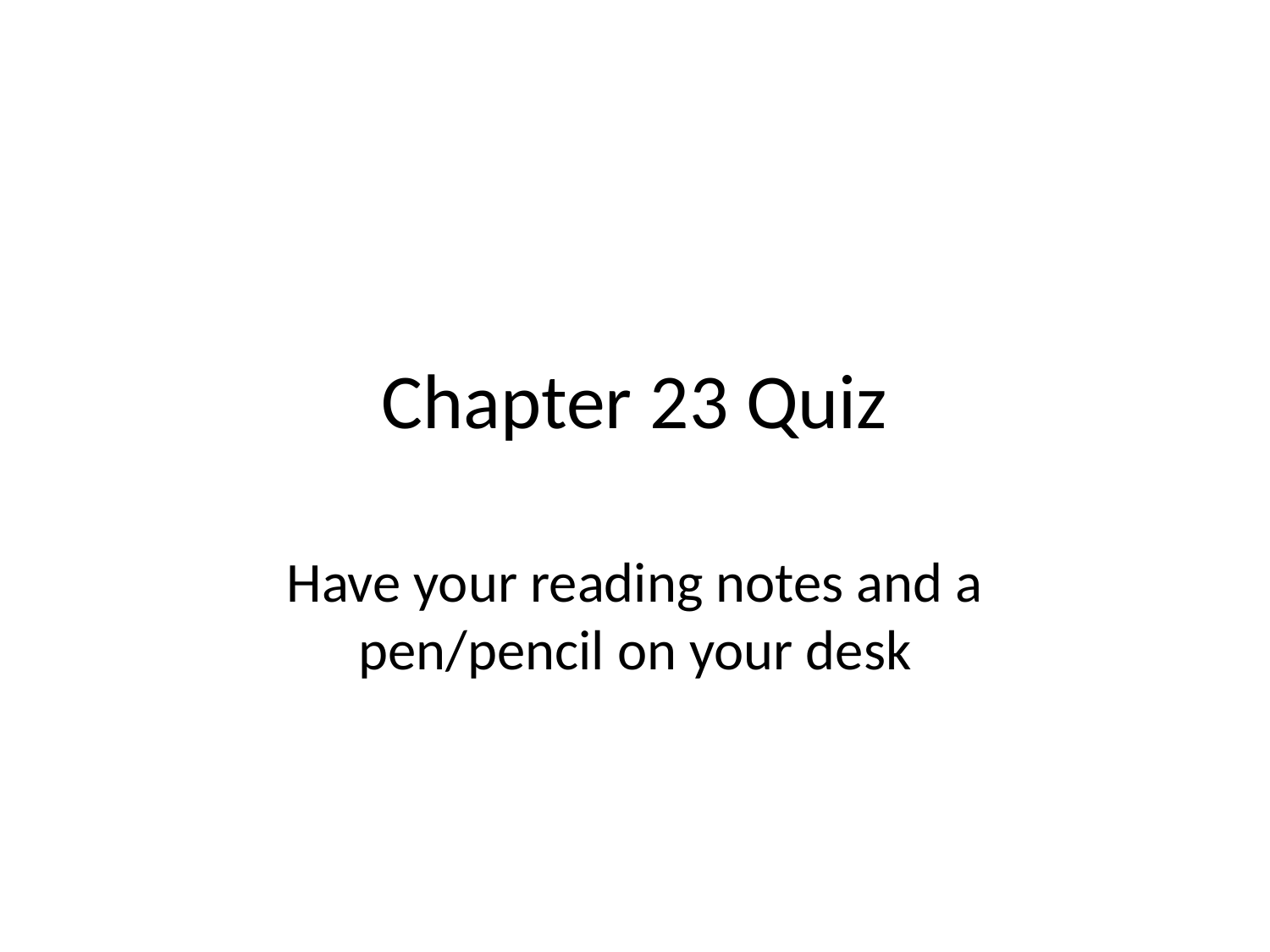

# Chapter 23 Quiz
Have your reading notes and a pen/pencil on your desk